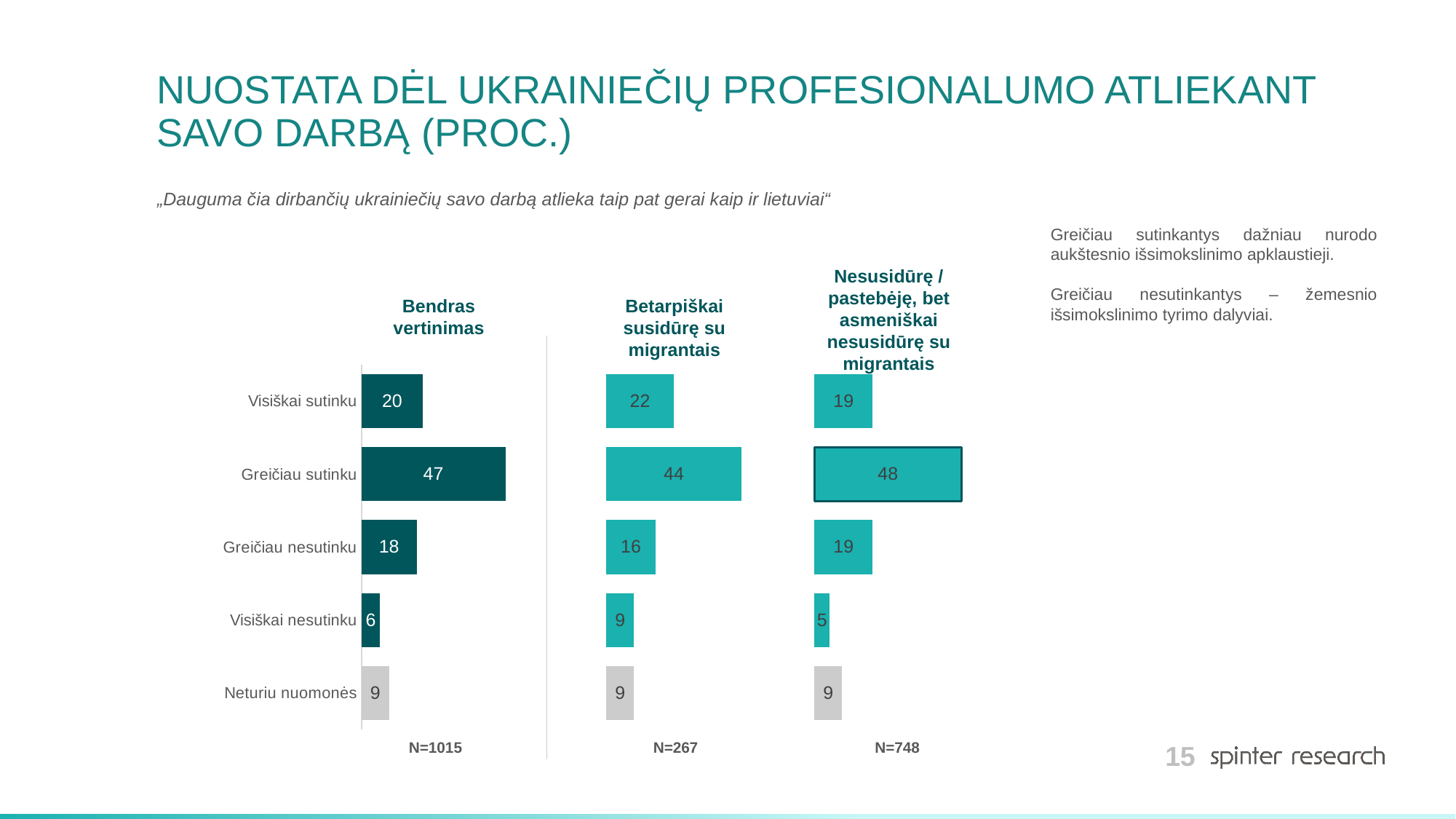

# NUOSTATA DĖL UKRAINIEČIŲ PROFESIONALUMO ATLIEKANT SAVO DARBĄ (PROC.)
„Dauguma čia dirbančių ukrainiečių savo darbą atlieka taip pat gerai kaip ir lietuviai“
Greičiau sutinkantys dažniau nurodo aukštesnio išsimokslinimo apklaustieji.

Greičiau nesutinkantys – žemesnio išsimokslinimo tyrimo dalyviai.
Nesusidūrę / pastebėję, bet asmeniškai nesusidūrę su migrantais
Bendras vertinimas
Betarpiškai susidūrę su migrantais

### Chart

| Category | Bendras |  | Taip, esu betarpiškai susidūręs, turėjau reikalų |  | Ne /  esu pastebėjęs, bet asmeniškai nesusidūriau |
|---|---|---|---|---|---|
| Visiškai sutinku | 20.0 | 60.0 | 22.0 | 46.0 | 19.0 |
| Greičiau sutinku | 47.0 | 33.0 | 44.0 | 24.0 | 48.0 |
| Greičiau nesutinku | 18.0 | 62.0 | 16.0 | 52.0 | 19.0 |
| Visiškai nesutinku | 6.0 | 74.0 | 9.0 | 59.0 | 5.0 |
| Neturiu nuomonės | 9.0 | 71.0 | 9.0 | 59.0 | 9.0 |
N=748
N=267
N=1015